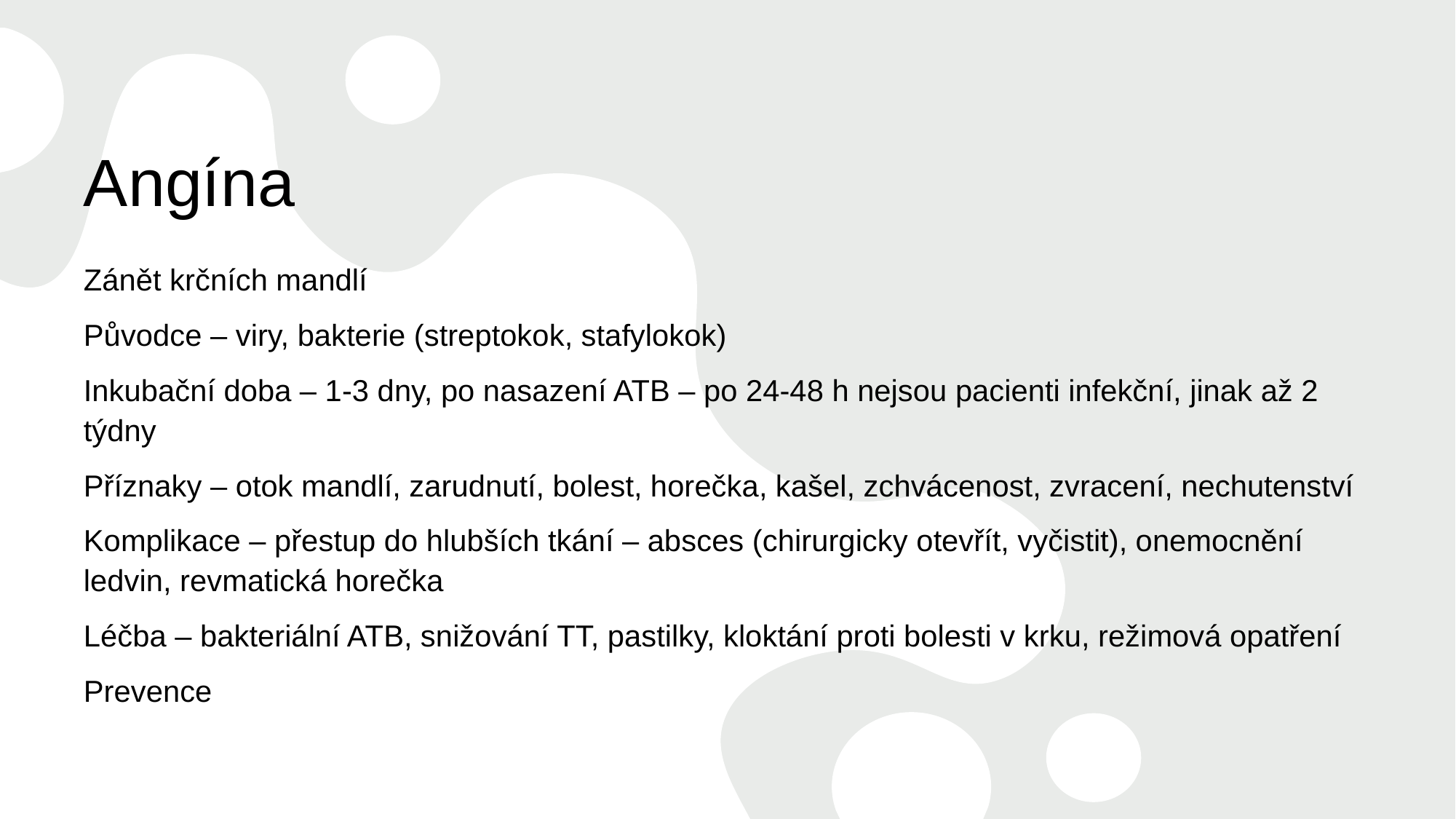

# Angína
Zánět krčních mandlí
Původce – viry, bakterie (streptokok, stafylokok)
Inkubační doba – 1-3 dny, po nasazení ATB – po 24-48 h nejsou pacienti infekční, jinak až 2 týdny
Příznaky – otok mandlí, zarudnutí, bolest, horečka, kašel, zchvácenost, zvracení, nechutenství
Komplikace – přestup do hlubších tkání – absces (chirurgicky otevřít, vyčistit), onemocnění ledvin, revmatická horečka
Léčba – bakteriální ATB, snižování TT, pastilky, kloktání proti bolesti v krku, režimová opatření
Prevence